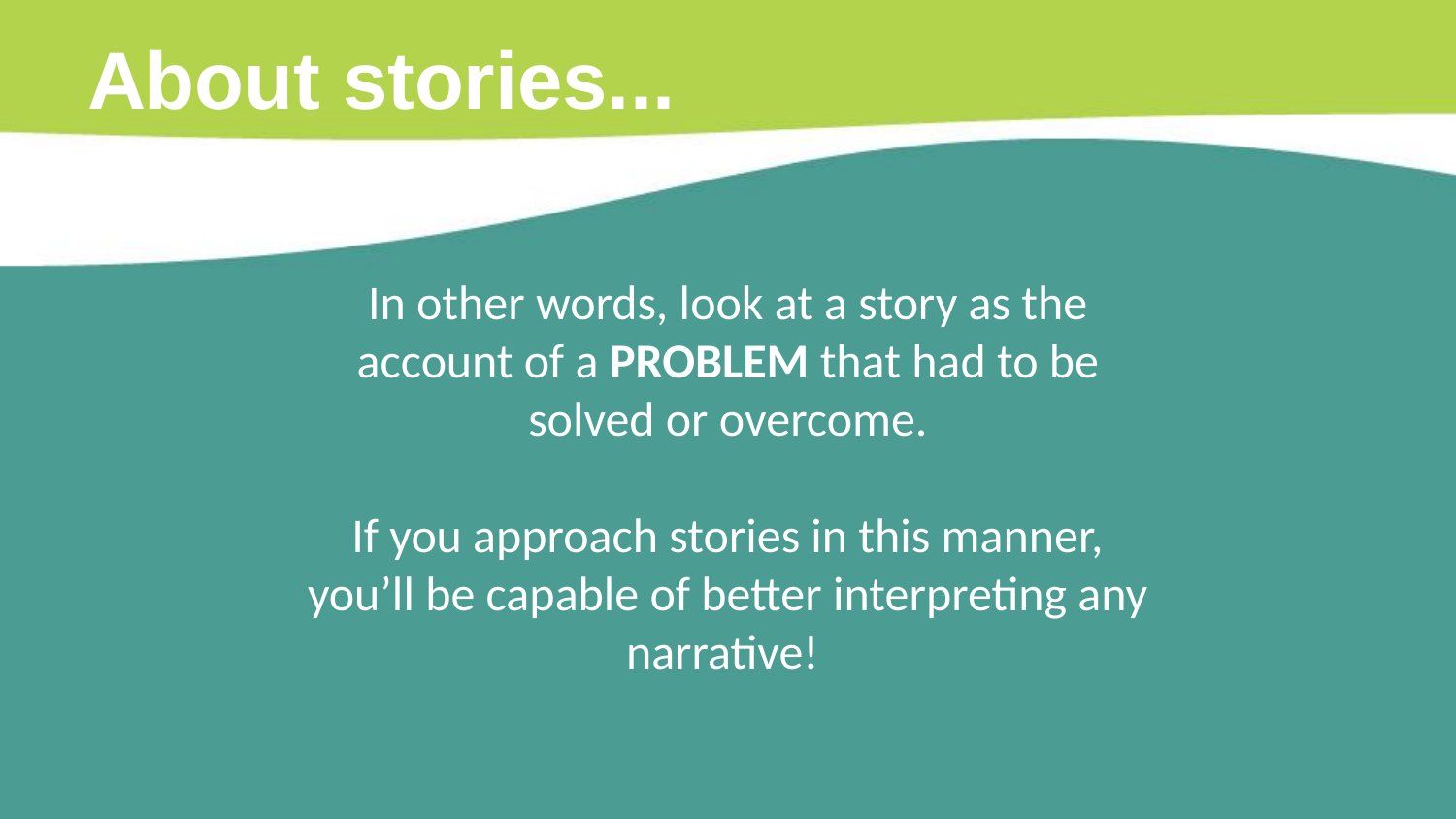

About stories...
In other words, look at a story as the account of a PROBLEM that had to be solved or overcome.

If you approach stories in this manner, you’ll be capable of better interpreting any narrative!